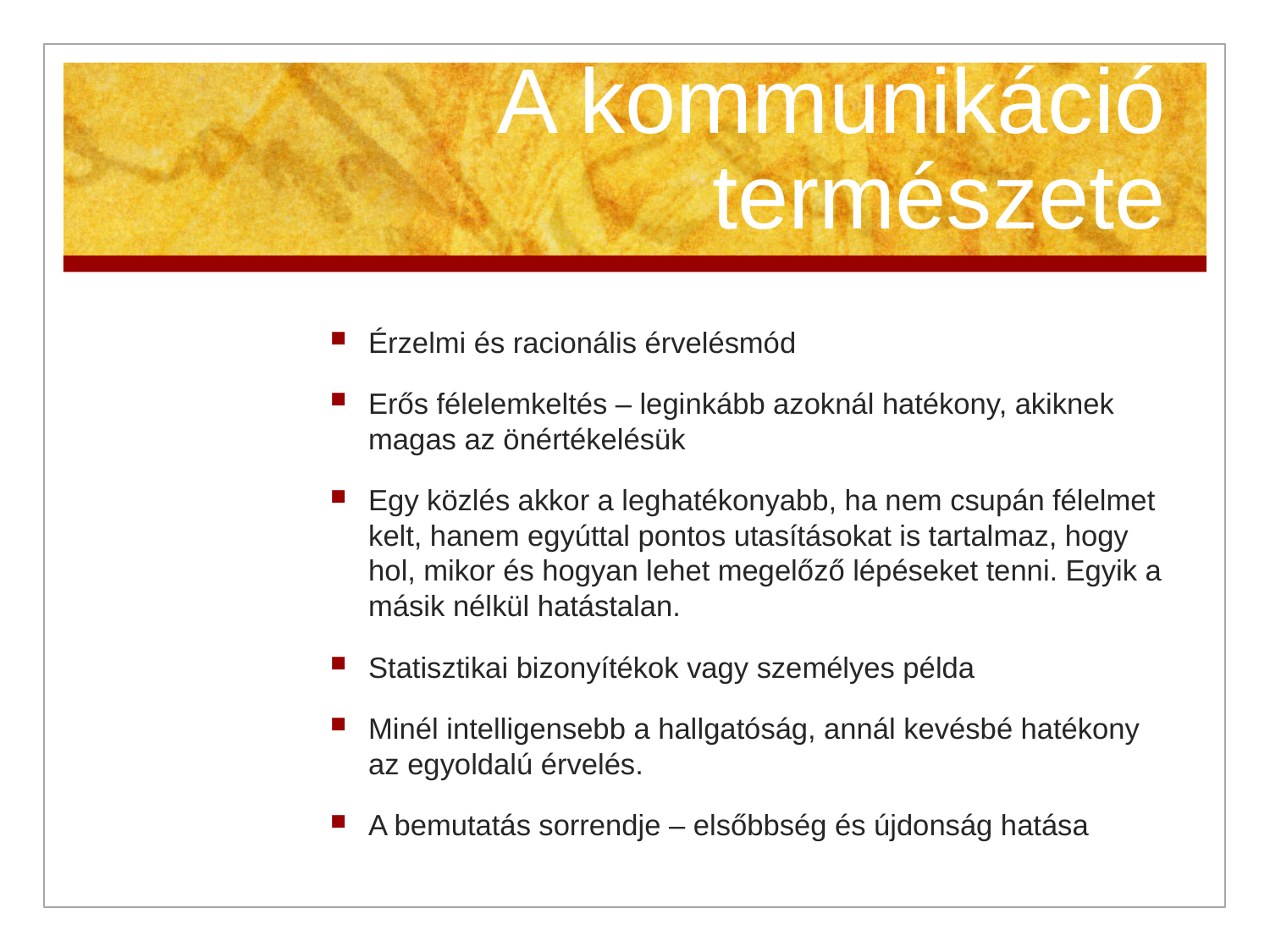

# A kommunikáció természete
Érzelmi és racionális érvelésmód
Erős félelemkeltés – leginkább azoknál hatékony, akiknek magas az önértékelésük
Egy közlés akkor a leghatékonyabb, ha nem csupán félelmet kelt, hanem egyúttal pontos utasításokat is tartalmaz, hogy hol, mikor és hogyan lehet megelőző lépéseket tenni. Egyik a másik nélkül hatástalan.
Statisztikai bizonyítékok vagy személyes példa
Minél intelligensebb a hallgatóság, annál kevésbé hatékony az egyoldalú érvelés.
A bemutatás sorrendje – elsőbbség és újdonság hatása